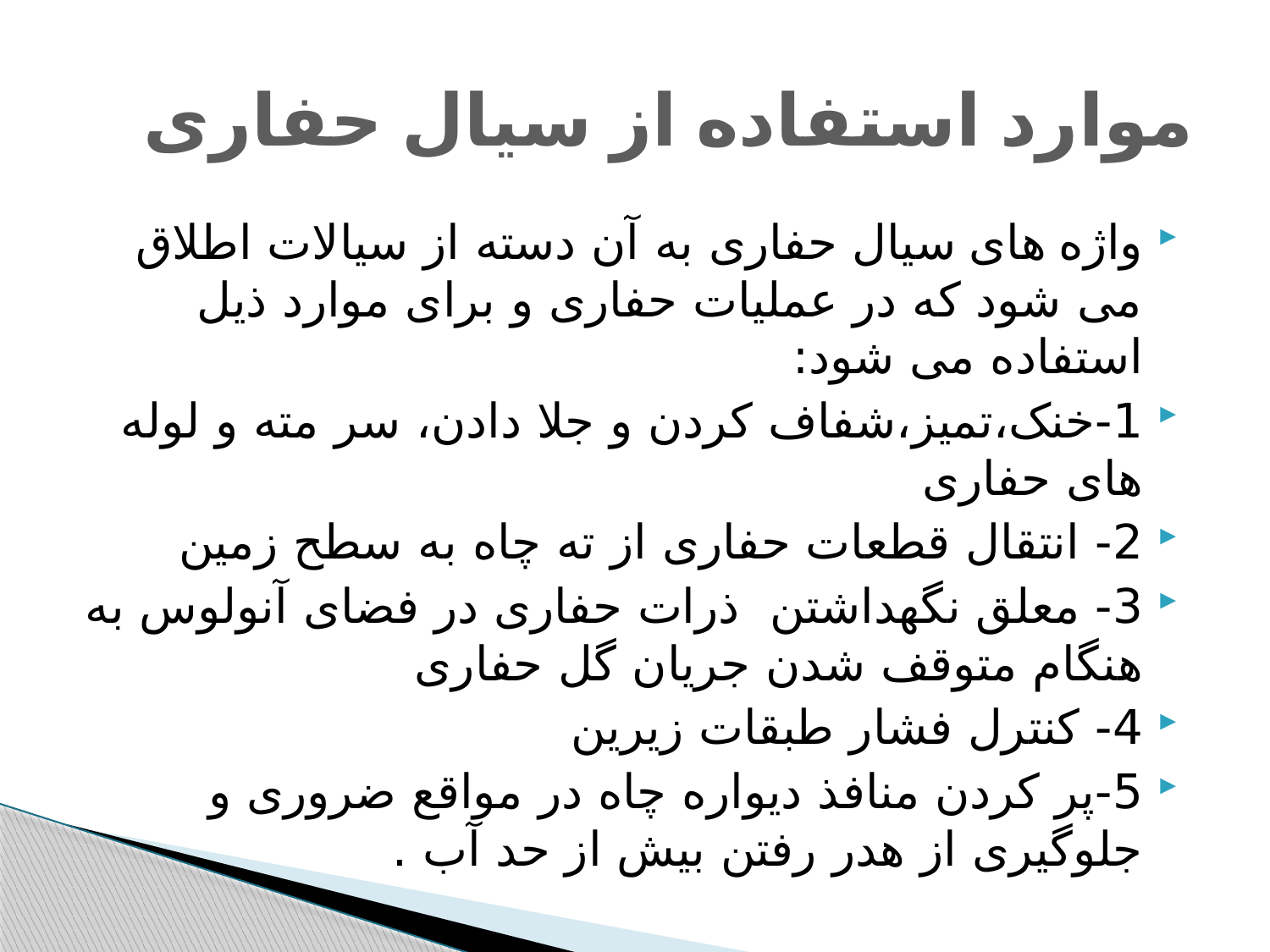

# موارد استفاده از سیال حفاری
واژه های سیال حفاری به آن دسته از سیالات اطلاق می شود که در عملیات حفاری و برای موارد ذیل استفاده می شود:
1-خنک،تمیز،شفاف کردن و جلا دادن، سر مته و لوله های حفاری
2- انتقال قطعات حفاری از ته چاه به سطح زمین
3- معلق نگهداشتن  ذرات حفاری در فضای آنولوس به هنگام متوقف شدن جریان گل حفاری
4- کنترل فشار طبقات زیرین
5-پر کردن منافذ دیواره چاه در مواقع ضروری و جلوگیری از هدر رفتن بیش از حد آب .